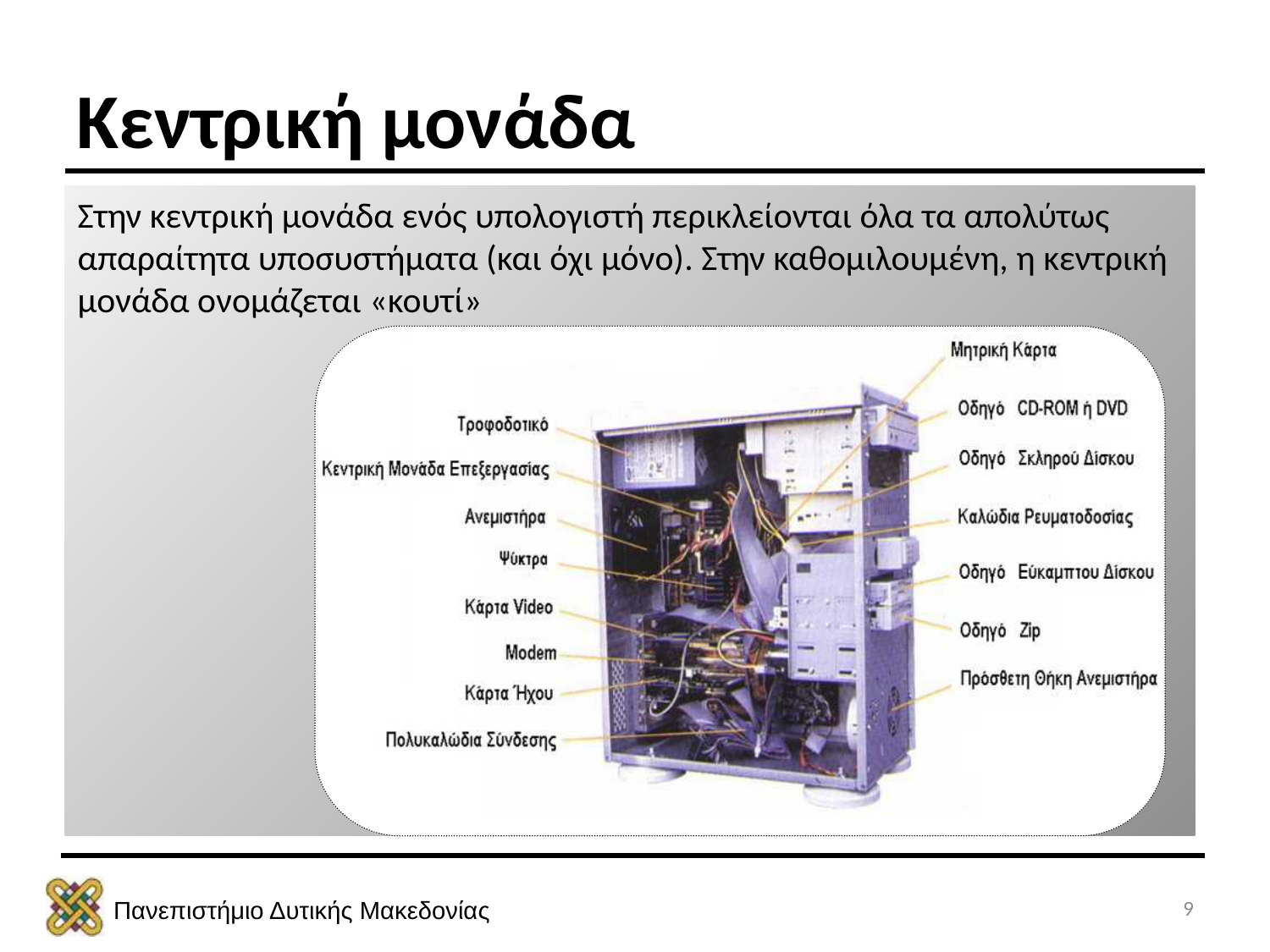

# Κεντρική μονάδα
Στην κεντρική μονάδα ενός υπολογιστή περικλείονται όλα τα απολύτως απαραίτητα υποσυστήματα (και όχι μόνο). Στην καθομιλουμένη, η κεντρική μονάδα ονομάζεται «κουτί»

9